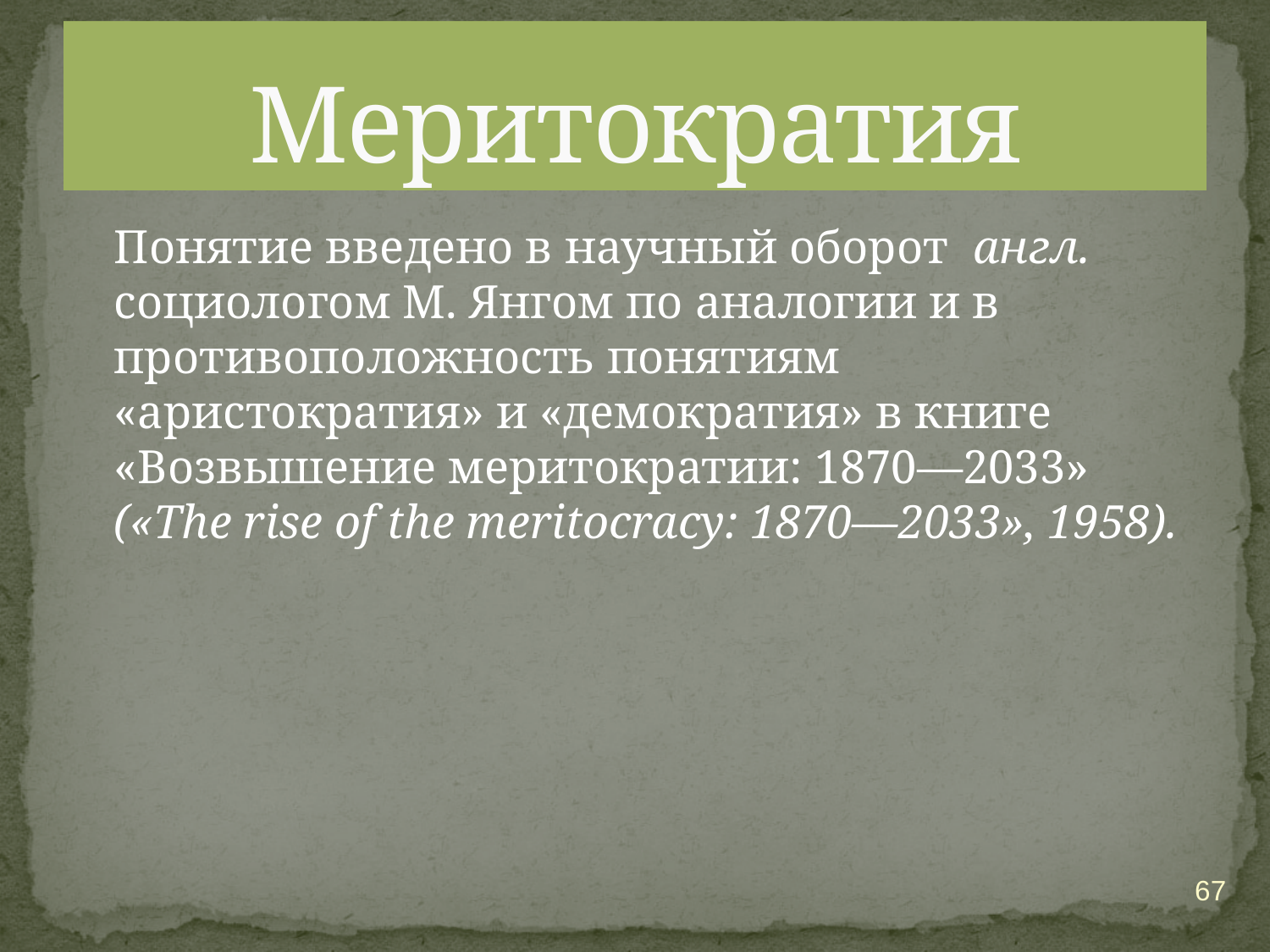

# Меритократия
	Понятие введено в научный оборот  англ. социологом М. Янгом по аналогии и в противоположность понятиям «аристократия» и «демократия» в книге «Возвышение меритократии: 1870—2033» («The rise of the meritocracy: 1870—2033», 1958).
67